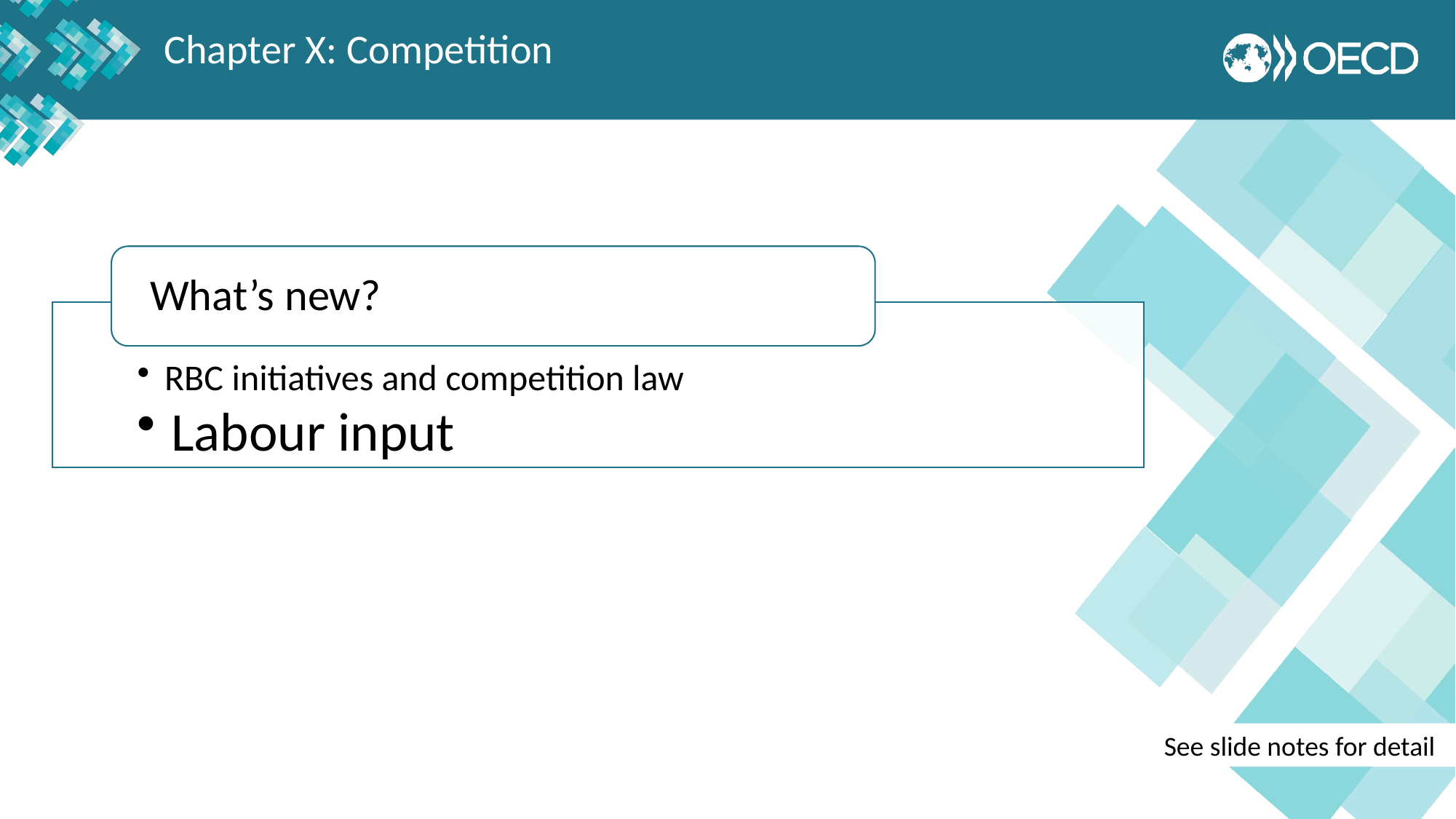

Chapter X: Competition
RBC initiatives and competition law
Labour input
What’s new?
See slide notes for detail